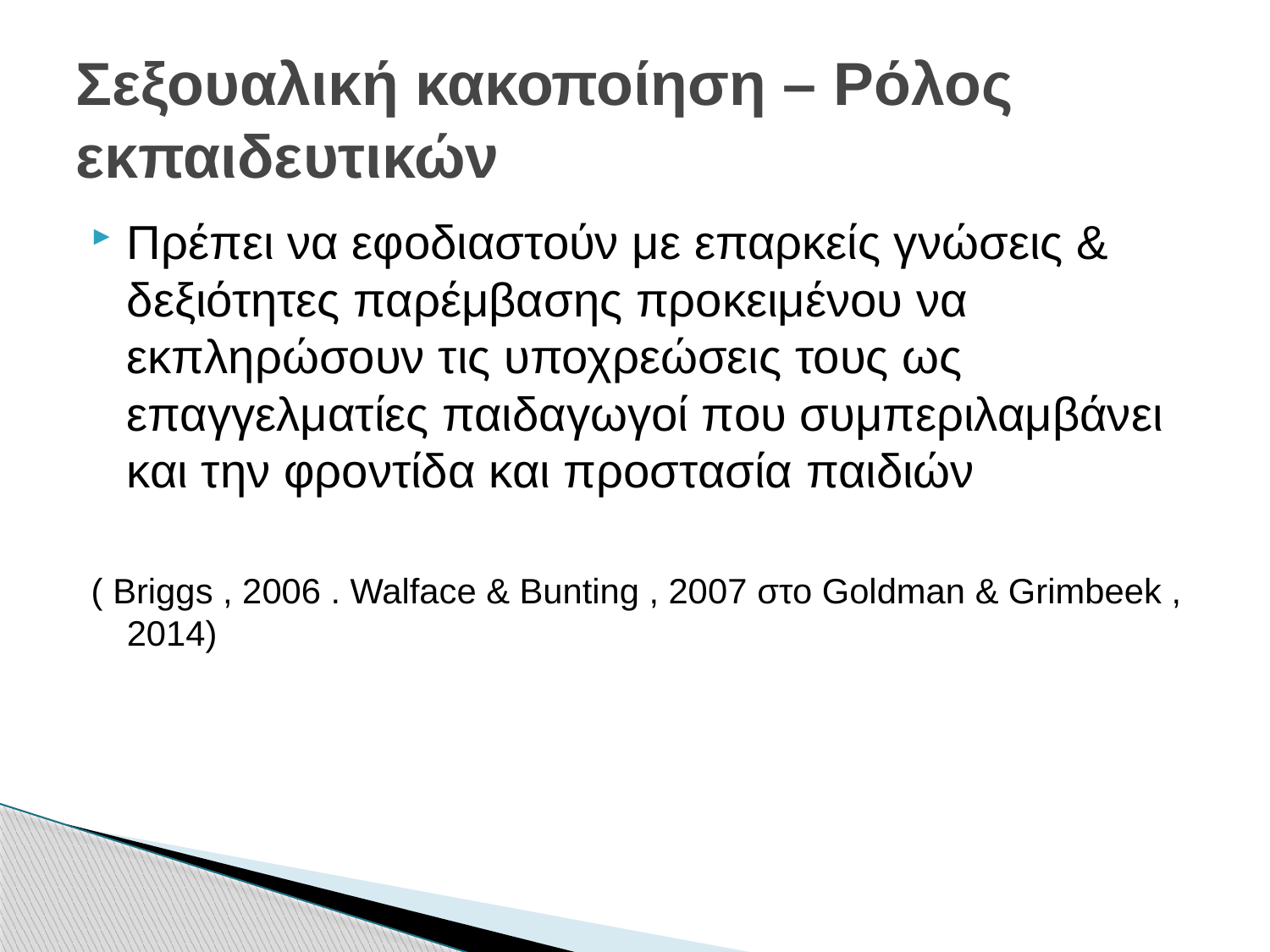

# Σεξουαλική κακοποίηση – Ρόλος εκπαιδευτικών
Πρέπει να εφοδιαστούν με επαρκείς γνώσεις & δεξιότητες παρέμβασης προκειμένου να εκπληρώσουν τις υποχρεώσεις τους ως επαγγελματίες παιδαγωγοί που συμπεριλαμβάνει και την φροντίδα και προστασία παιδιών

( Briggs , 2006 . Walface & Bunting , 2007 στο Goldman & Grimbeek , 2014)